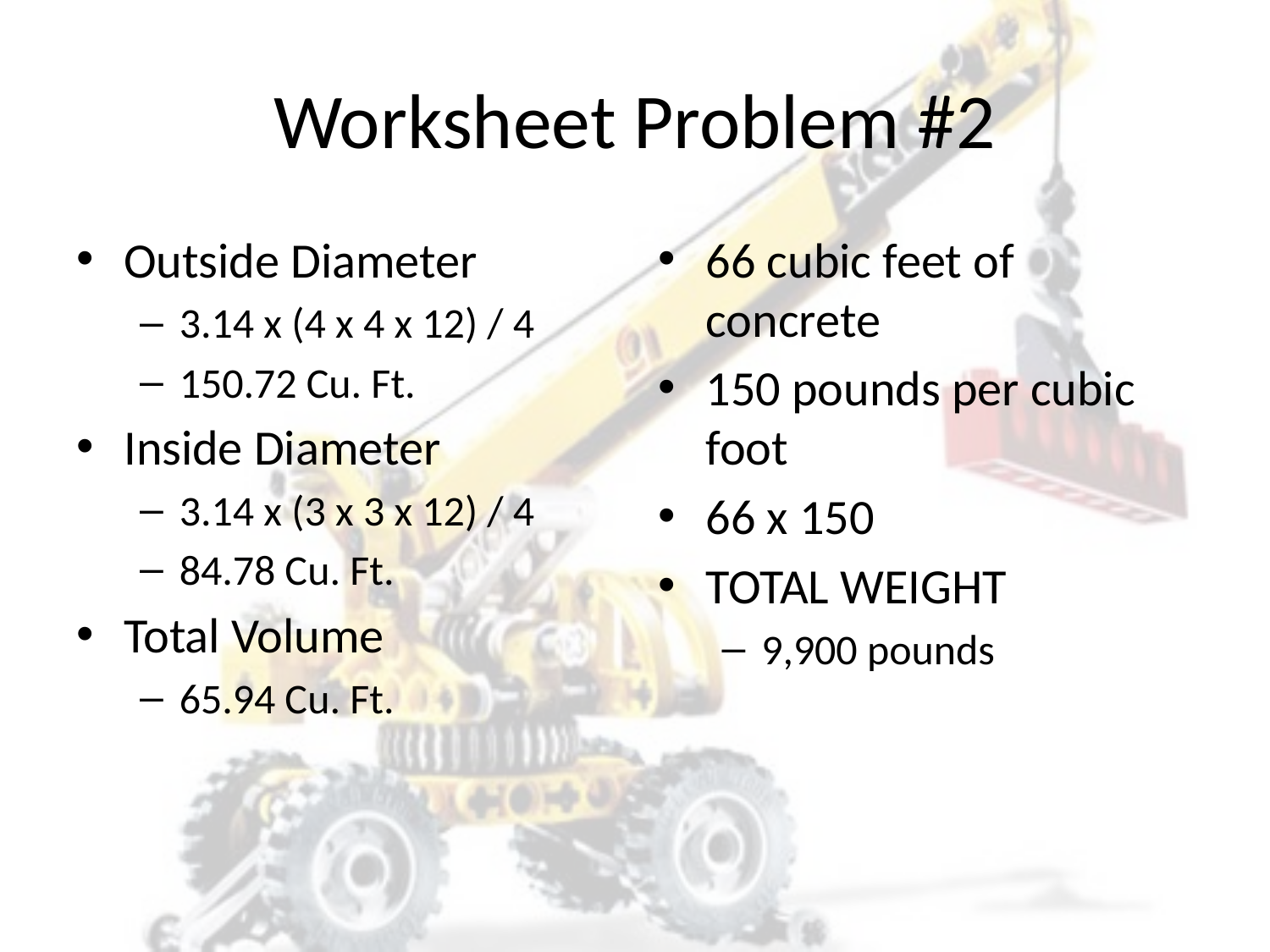

# Worksheet Problem #2
Outside Diameter
3.14 x (4 x 4 x 12) / 4
150.72 Cu. Ft.
Inside Diameter
3.14 x (3 x 3 x 12) / 4
84.78 Cu. Ft.
Total Volume
65.94 Cu. Ft.
66 cubic feet of concrete
150 pounds per cubic foot
66 x 150
TOTAL WEIGHT
9,900 pounds